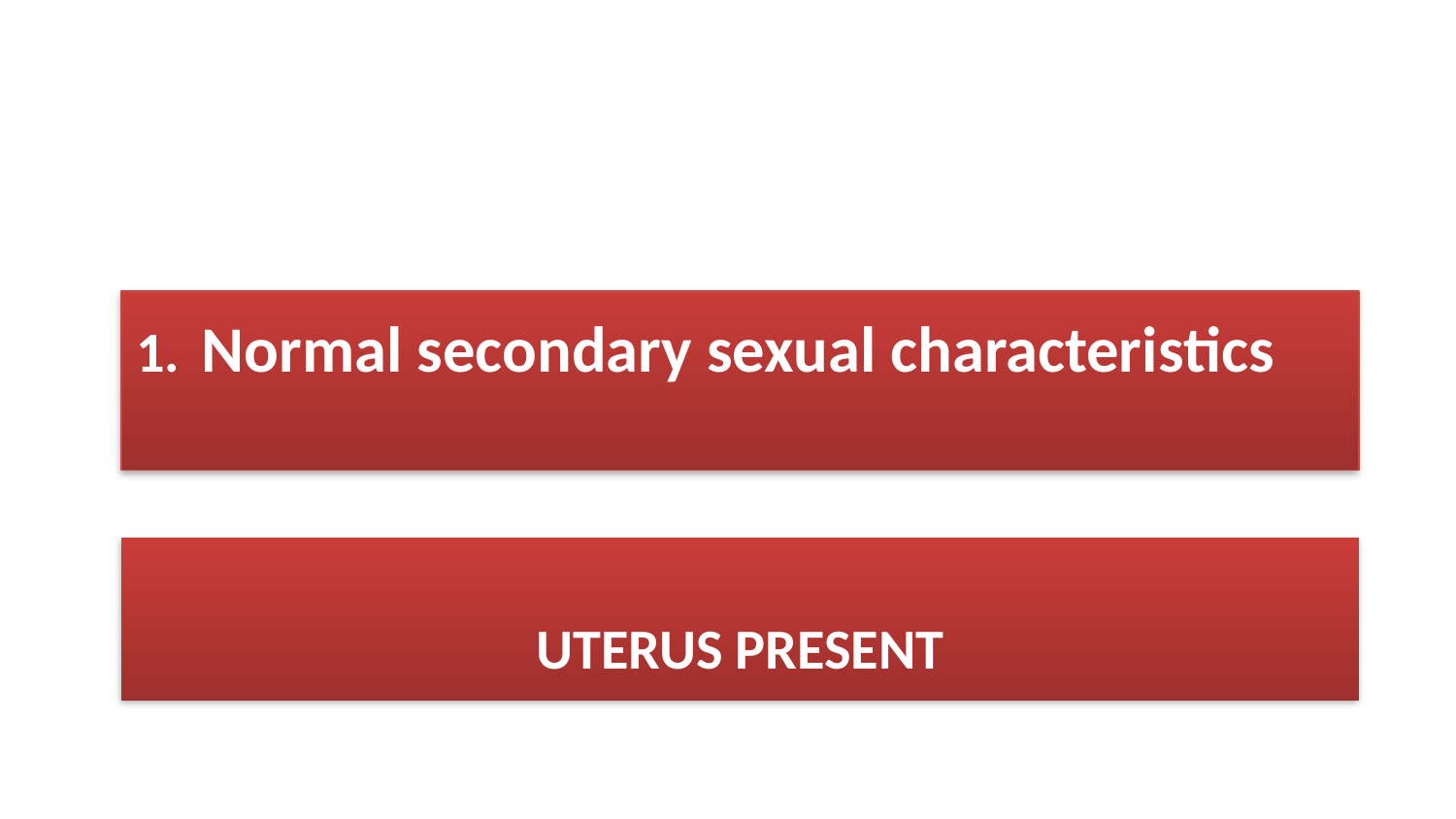

1.  Normal secondary sexual characteristics
# uterus present